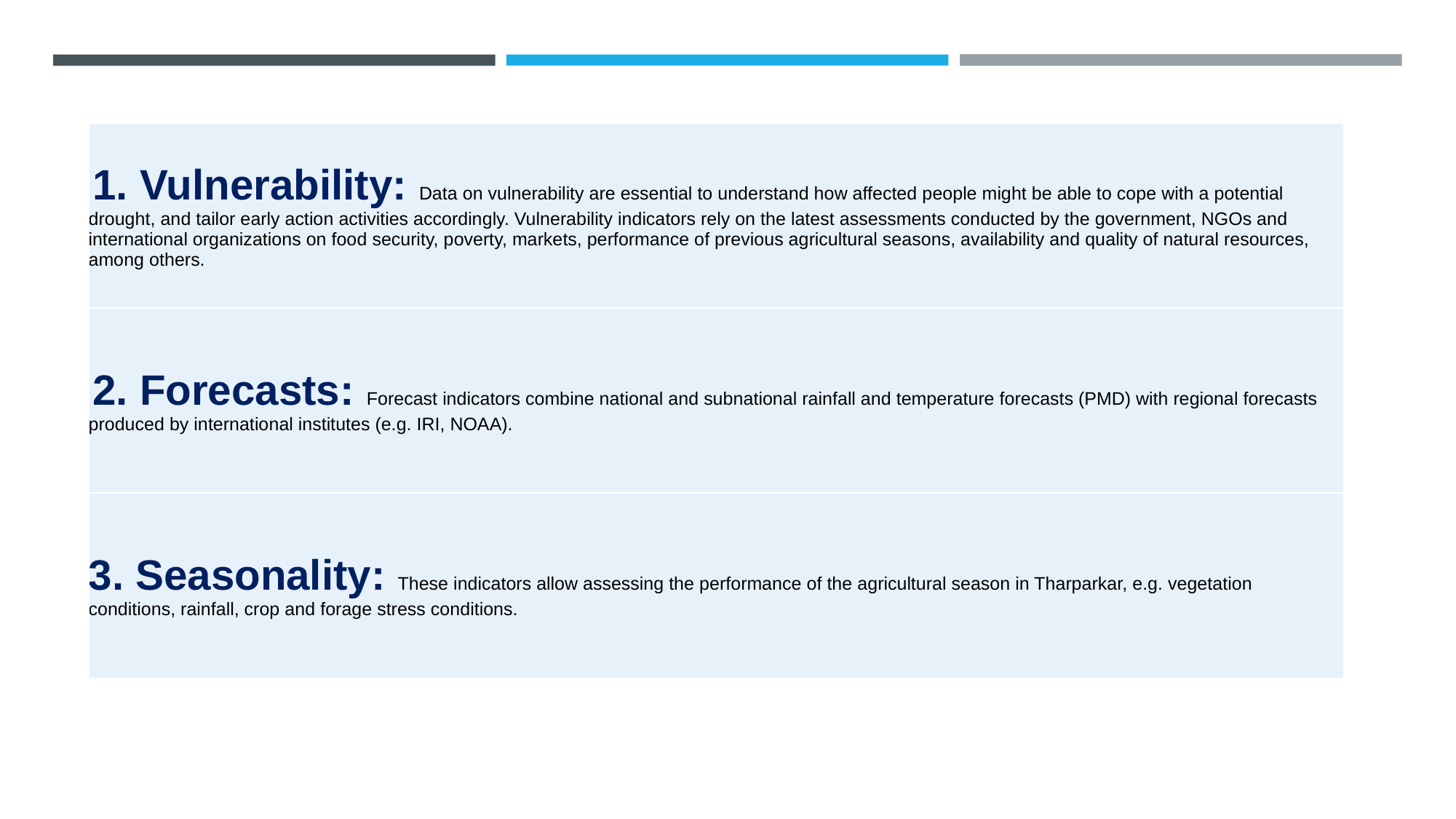

| 1. Vulnerability: Data on vulnerability are essential to understand how affected people might be able to cope with a potential drought, and tailor early action activities accordingly. Vulnerability indicators rely on the latest assessments conducted by the government, NGOs and international organizations on food security, poverty, markets, performance of previous agricultural seasons, availability and quality of natural resources, among others. |
| --- |
| 2. Forecasts: Forecast indicators combine national and subnational rainfall and temperature forecasts (PMD) with regional forecasts produced by international institutes (e.g. IRI, NOAA). |
| 3. Seasonality: These indicators allow assessing the performance of the agricultural season in Tharparkar, e.g. vegetation conditions, rainfall, crop and forage stress conditions. |